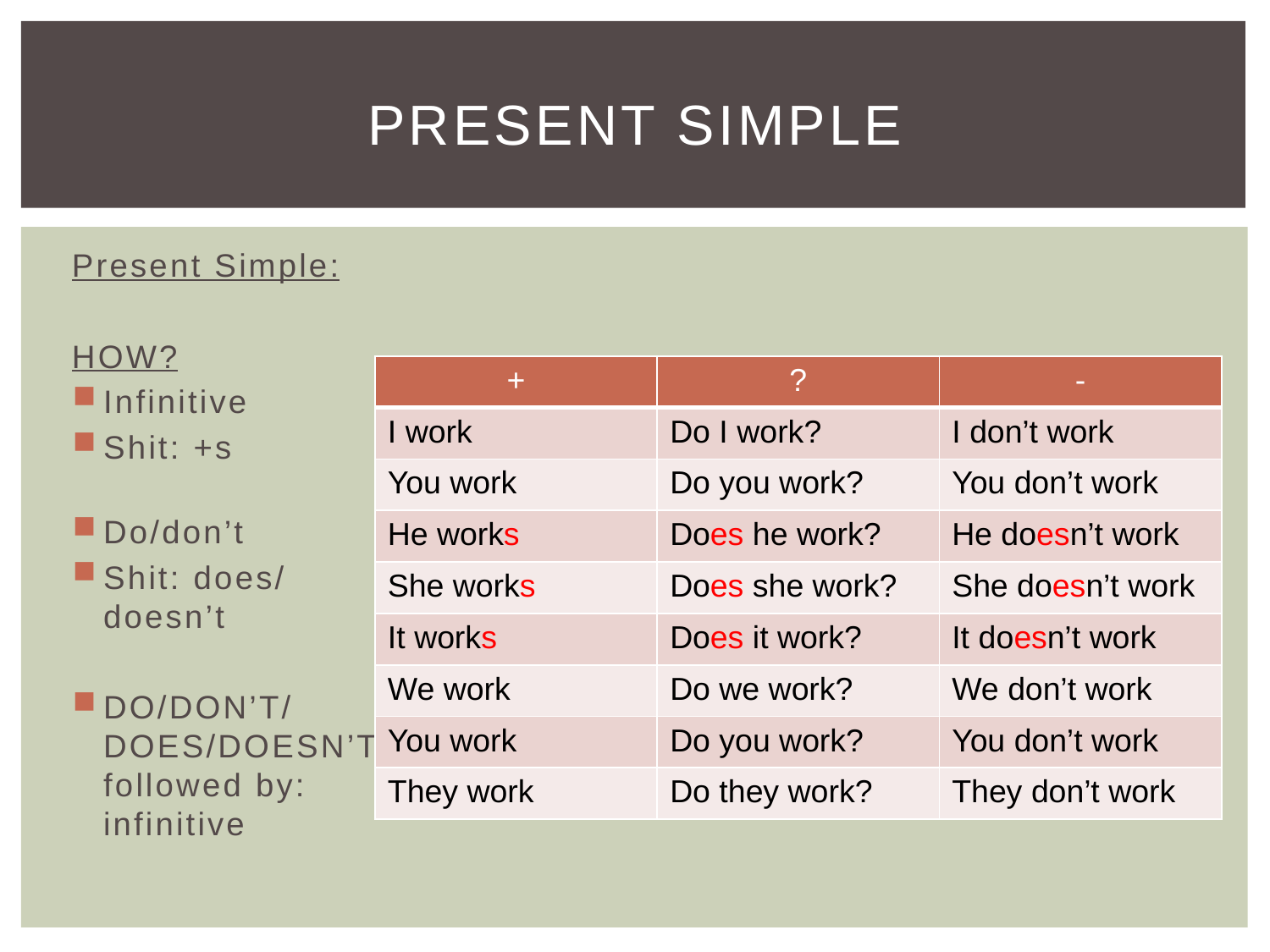

# Present Simple
Present Simple:

HOW?
Infinitive
Shit: +s
Do/don’t
Shit: does/
doesn’t

DO/DON’T/
DOES/DOESN’T
followed by:
infinitive
| + | ? | - |
| --- | --- | --- |
| I work | Do I work? | I don’t work |
| You work | Do you work? | You don’t work |
| He works | Does he work? | He doesn’t work |
| She works | Does she work? | She doesn’t work |
| It works | Does it work? | It doesn’t work |
| We work | Do we work? | We don’t work |
| You work | Do you work? | You don’t work |
| They work | Do they work? | They don’t work |